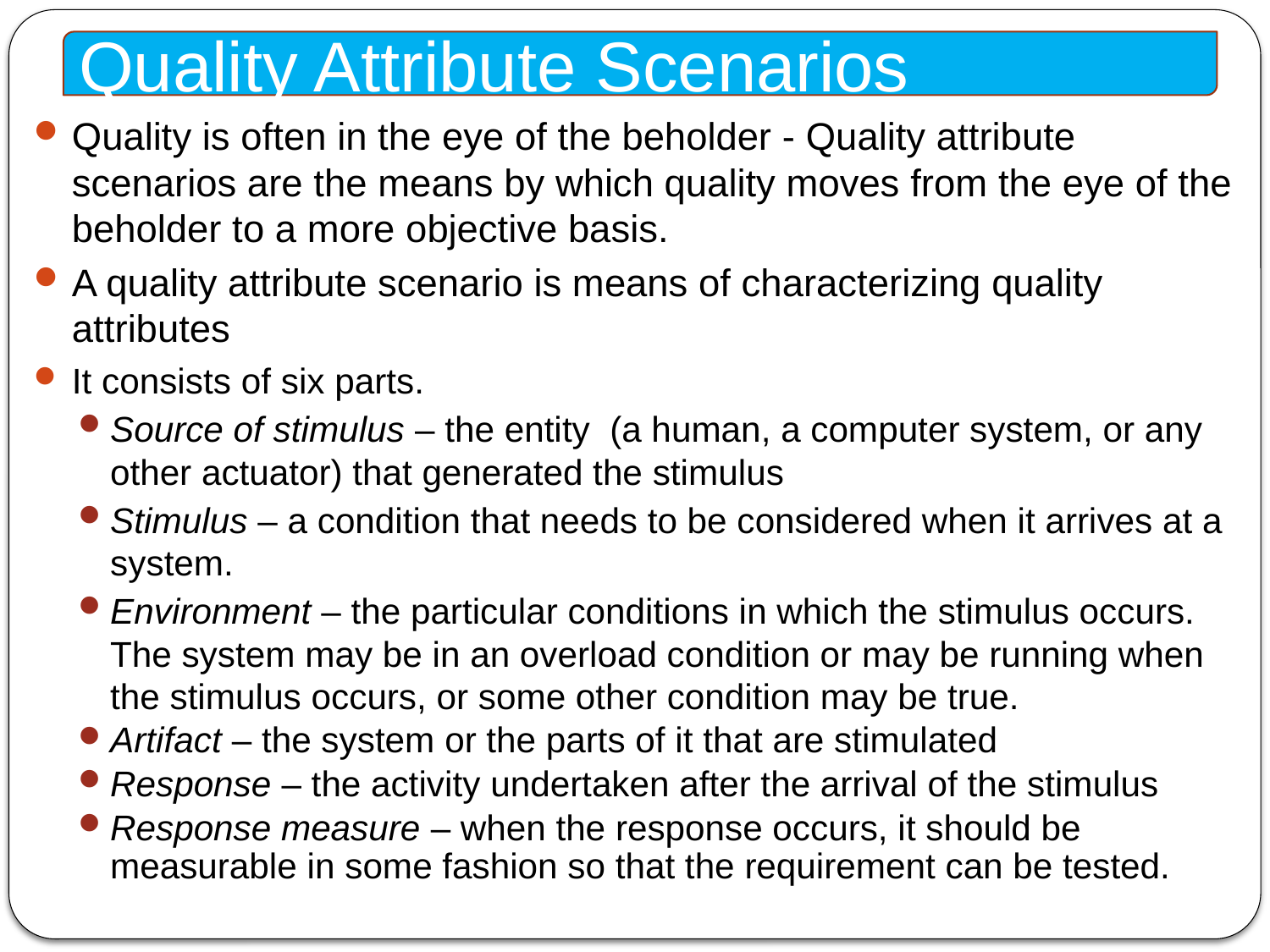

Quality Attribute Scenarios
Quality is often in the eye of the beholder - Quality attribute scenarios are the means by which quality moves from the eye of the beholder to a more objective basis.
A quality attribute scenario is means of characterizing quality attributes
It consists of six parts.
Source of stimulus – the entity  (a human, a computer system, or any other actuator) that generated the stimulus
Stimulus – a condition that needs to be considered when it arrives at a system.
Environment – the particular conditions in which the stimulus occurs. The system may be in an overload condition or may be running when the stimulus occurs, or some other condition may be true.
Artifact – the system or the parts of it that are stimulated
Response – the activity undertaken after the arrival of the stimulus
Response measure – when the response occurs, it should be measurable in some fashion so that the requirement can be tested.